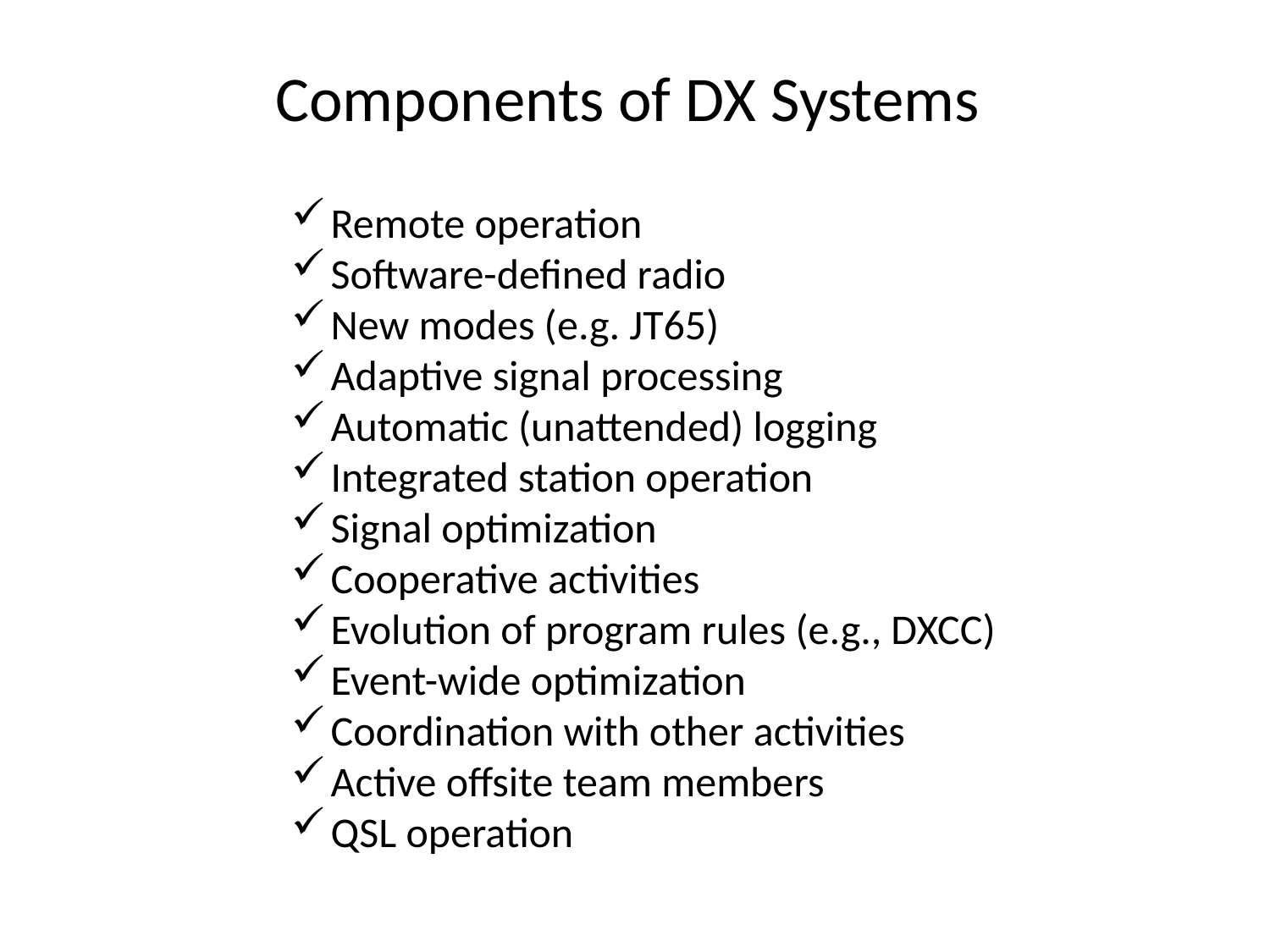

Components of DX Systems
Remote operation
Software-defined radio
New modes (e.g. JT65)
Adaptive signal processing
Automatic (unattended) logging
Integrated station operation
Signal optimization
Cooperative activities
Evolution of program rules (e.g., DXCC)
Event-wide optimization
Coordination with other activities
Active offsite team members
QSL operation